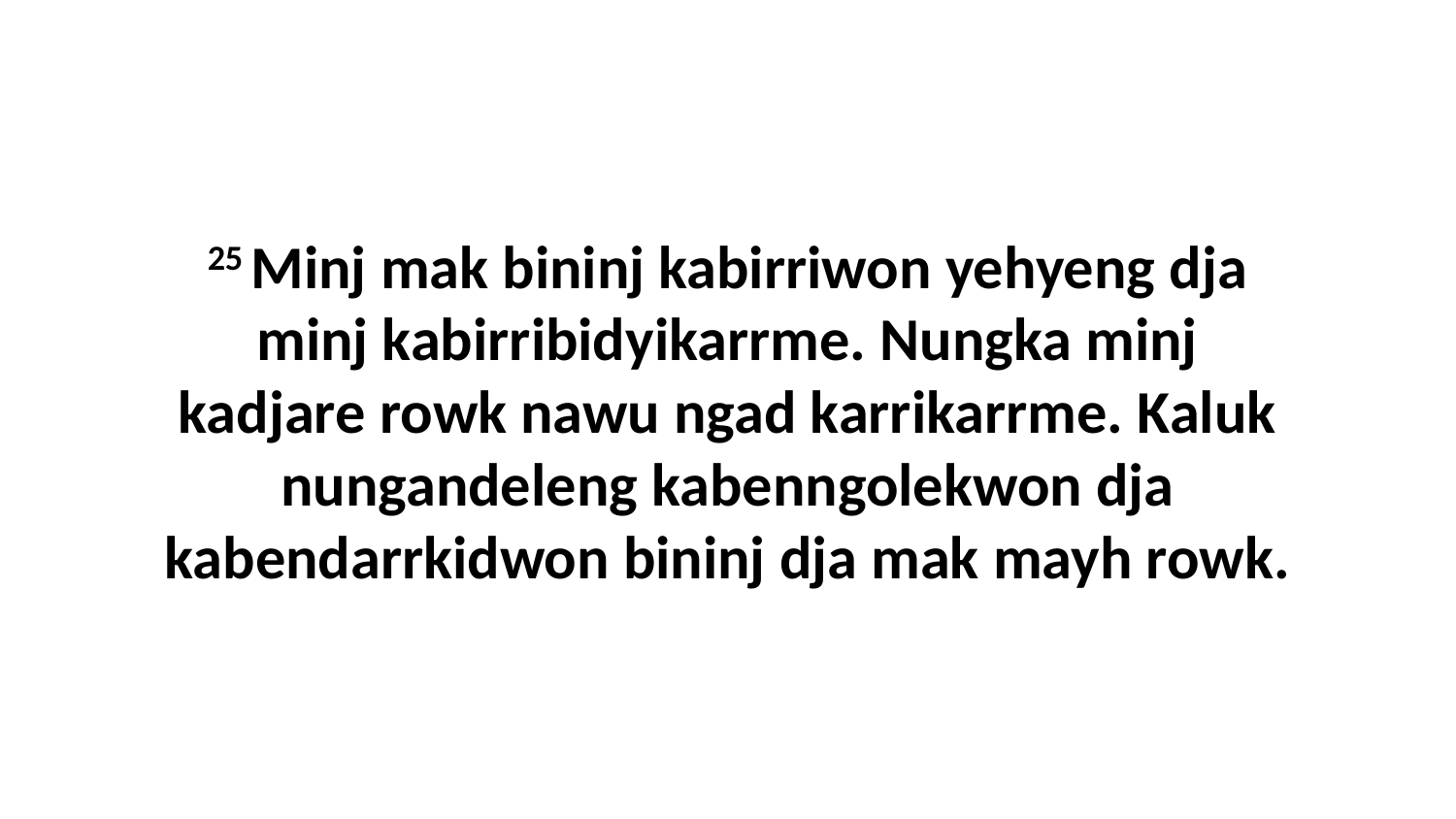

25 Minj mak bininj kabirriwon yehyeng dja minj kabirribidyikarrme. Nungka minj kadjare rowk nawu ngad karrikarrme. Kaluk nungandeleng kabenngolekwon dja kabendarrkidwon bininj dja mak mayh rowk.